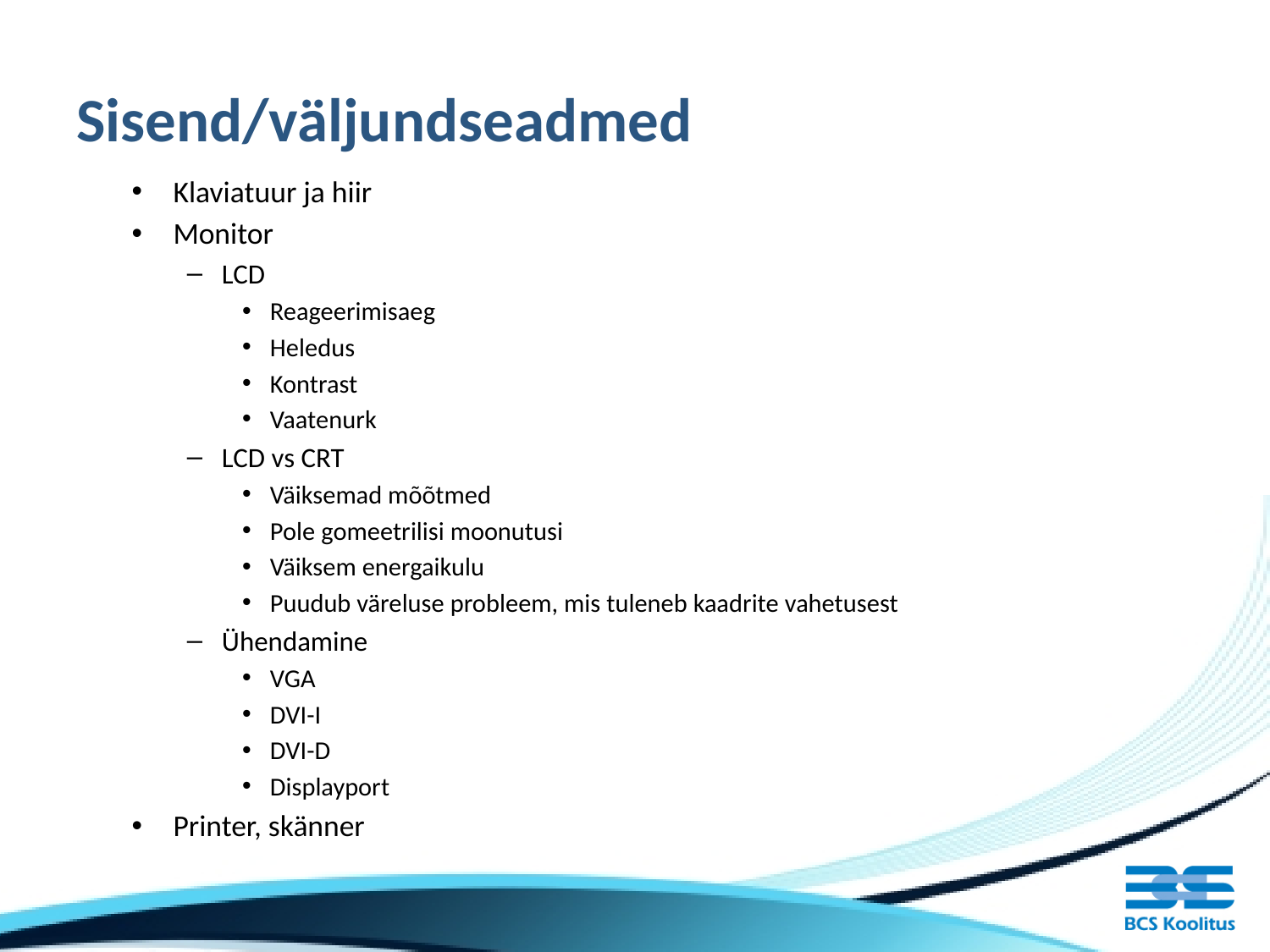

# Sisend/väljundseadmed
Klaviatuur ja hiir
Monitor
LCD
Reageerimisaeg
Heledus
Kontrast
Vaatenurk
LCD vs CRT
Väiksemad mõõtmed
Pole gomeetrilisi moonutusi
Väiksem energaikulu
Puudub väreluse probleem, mis tuleneb kaadrite vahetusest
Ühendamine
VGA
DVI-I
DVI-D
Displayport
Printer, skänner